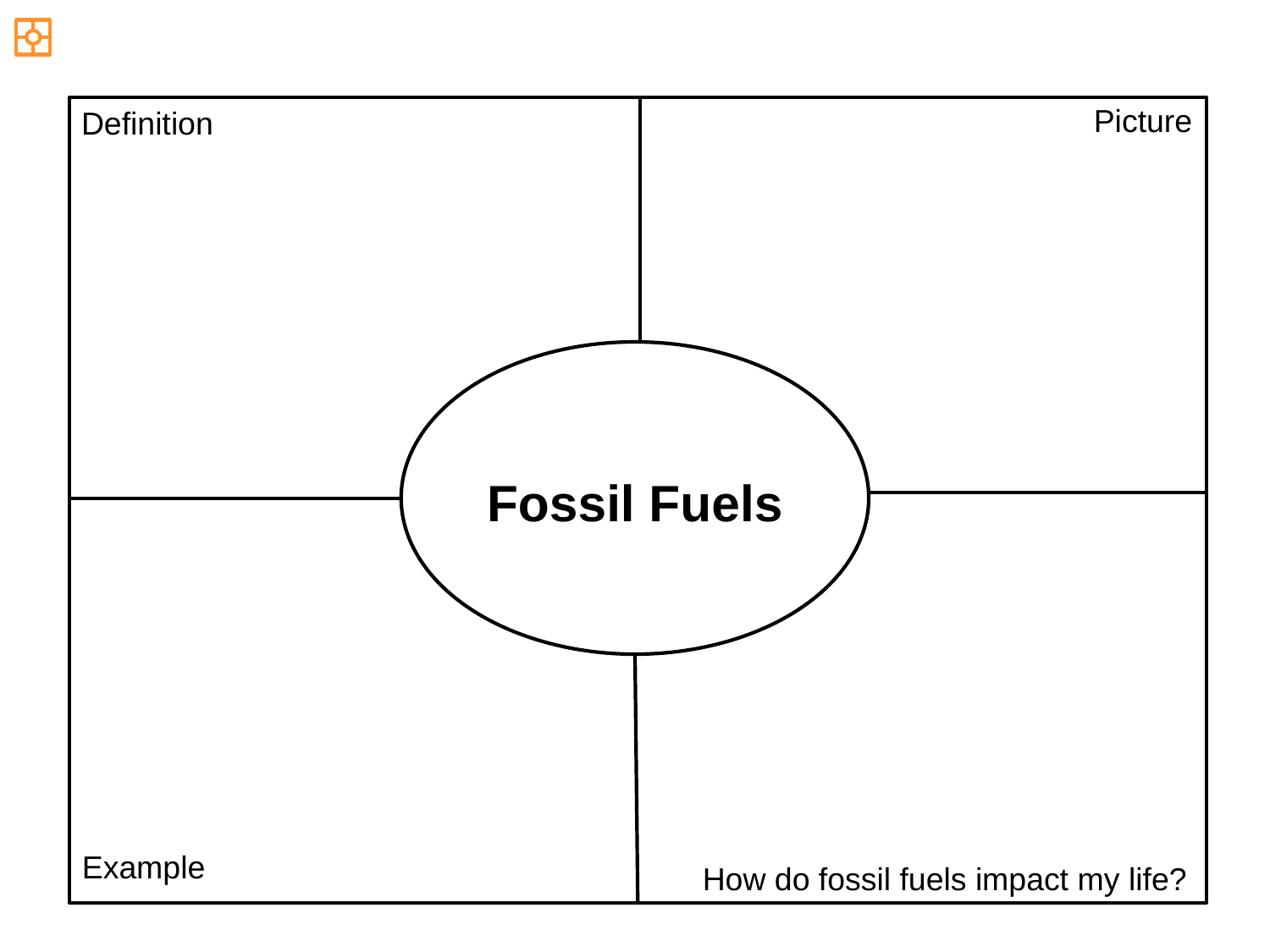

Picture

Definition

Fossil Fuels
Example
How do fossil fuels impact my life?